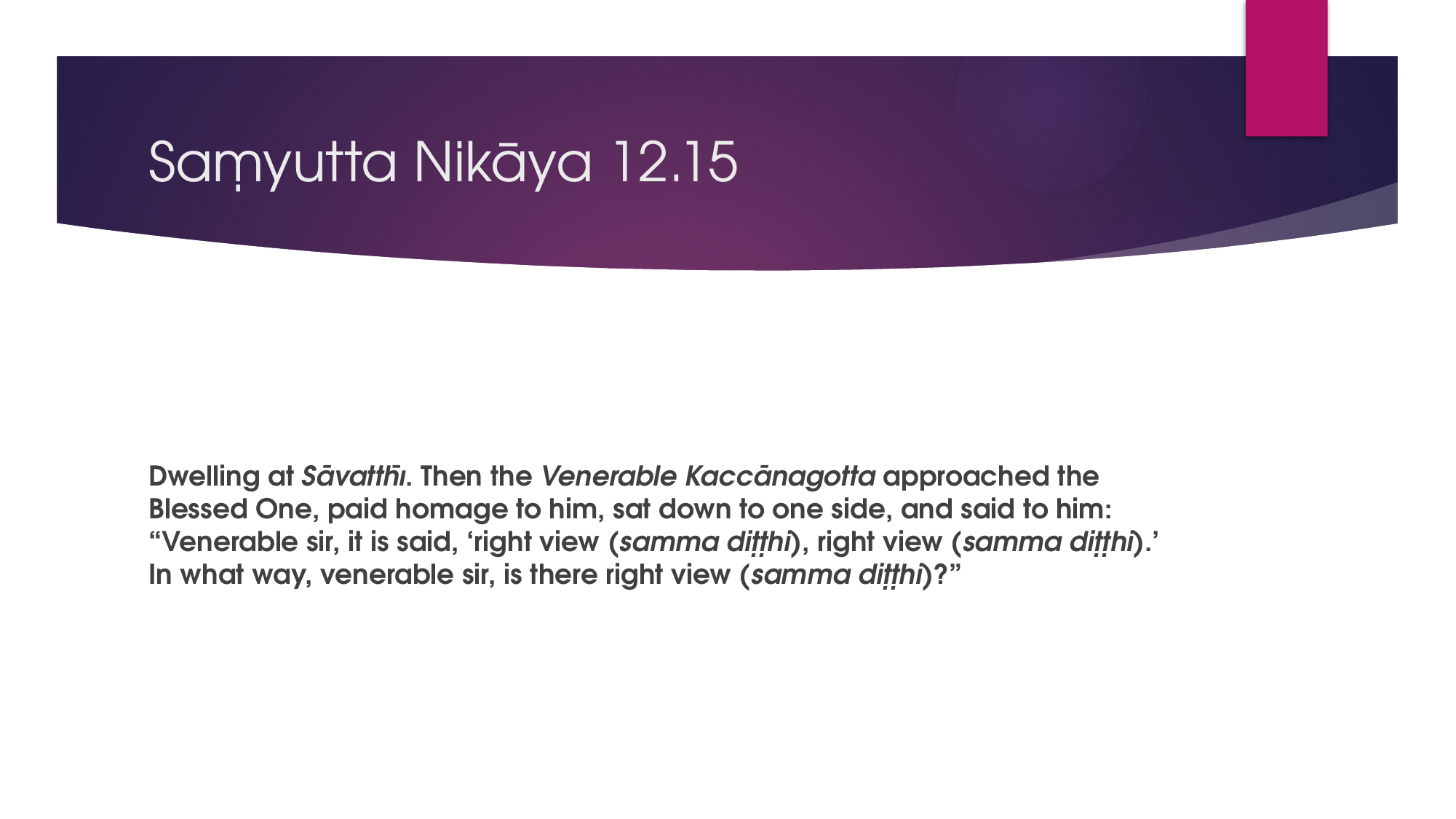

# Saṃyutta Nikāya 12.15
Dwelling at Sāvatthı̄. Then the Venerable Kaccānagotta approached the Blessed One, paid homage to him, sat down to one side, and said to him: “Venerable sir, it is said, ‘right view (samma diṭṭhi), right view (samma diṭṭhi).’ In what way, venerable sir, is there right view (samma diṭṭhi)?”